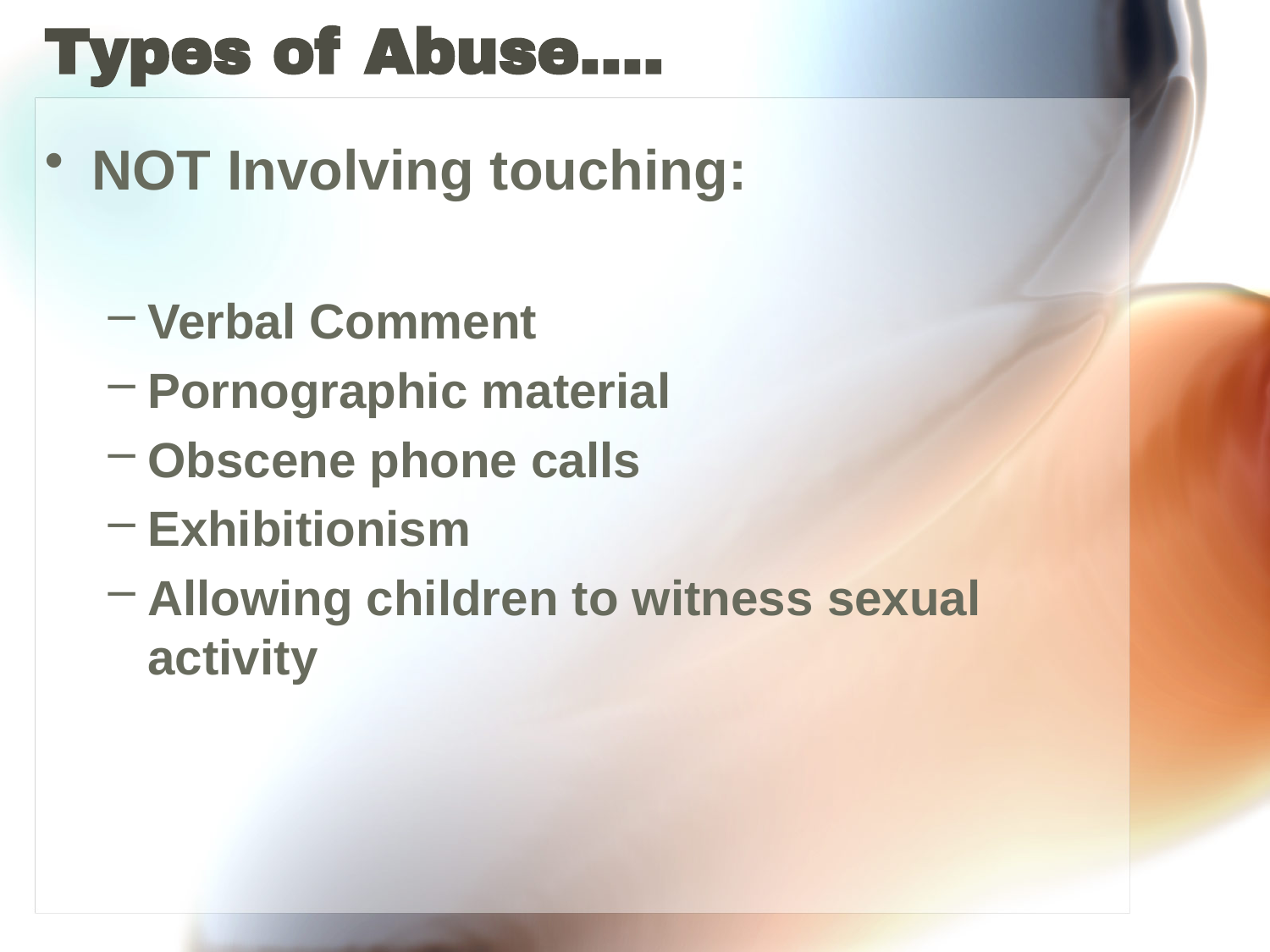

# Types of Abuse….
NOT Involving touching:

Verbal Comment
Pornographic material
Obscene phone calls
Exhibitionism
Allowing children to witness sexual activity